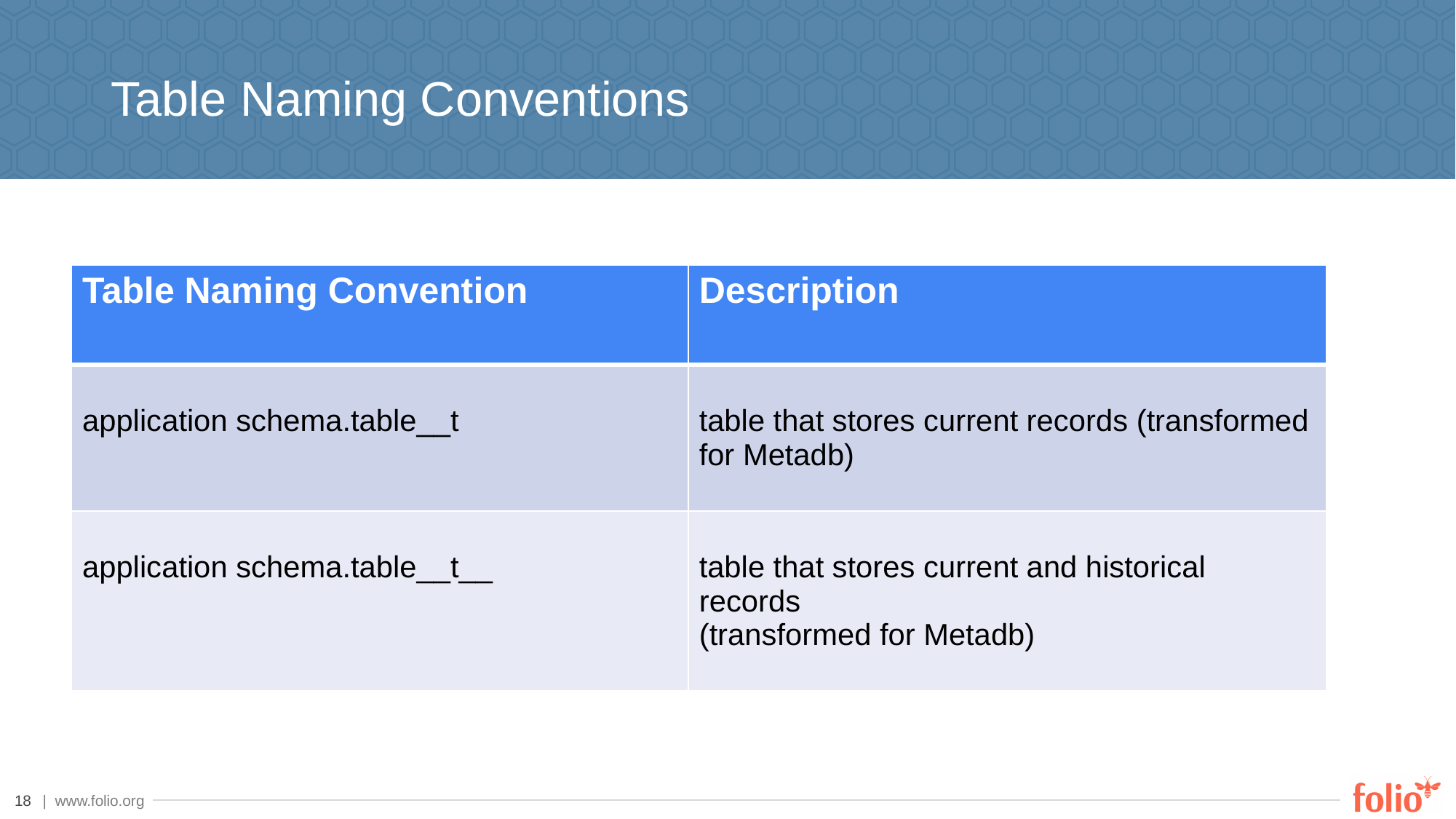

# Table Naming Conventions
| Table Naming Convention | Description |
| --- | --- |
| application schema.table\_\_t | table that stores current records (transformed for Metadb) |
| application schema.table\_\_t\_\_ | table that stores current and historical records  (transformed for Metadb) |